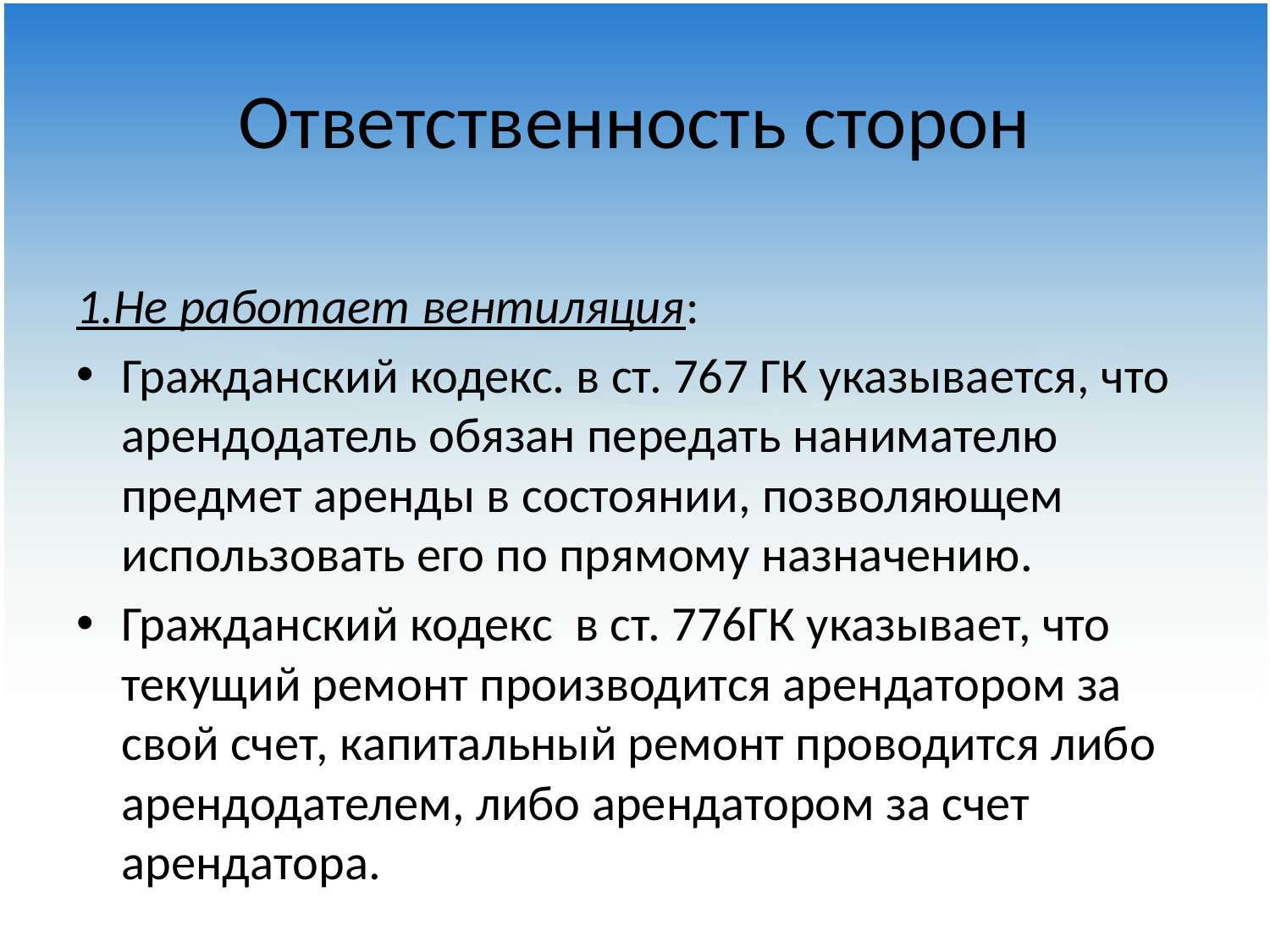

# Ответственность сторон
1.Не работает вентиляция:
Гражданский кодекс. в ст. 767 ГК указывается, что арендодатель обязан передать нанимателю предмет аренды в состоянии, позволяющем использовать его по прямому назначению.
Гражданский кодекс  в ст. 776ГК указывает, что текущий ремонт производится арендатором за свой счет, капитальный ремонт проводится либо арендодателем, либо арендатором за счет арендатора.